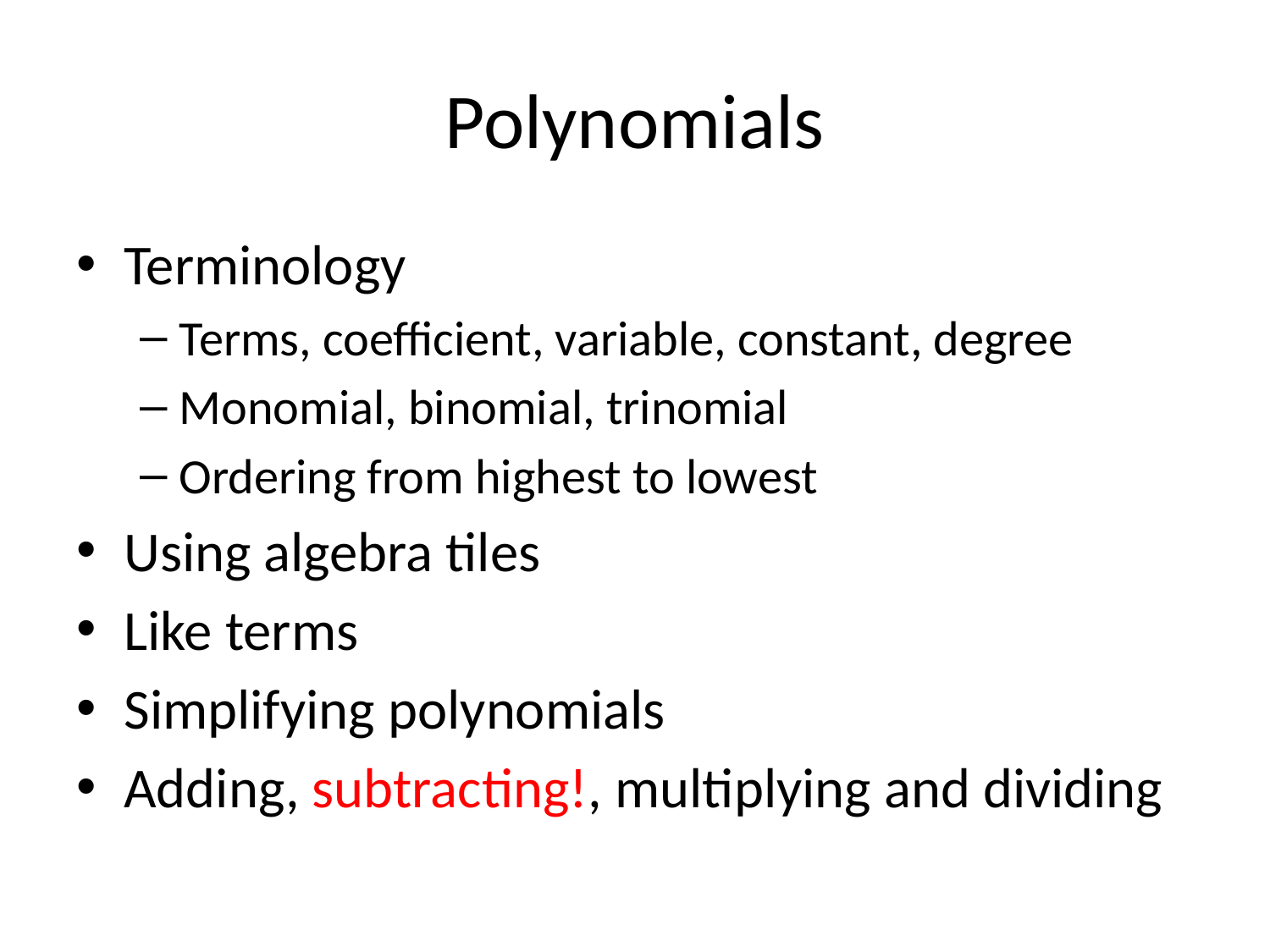

# Polynomials
Terminology
Terms, coefficient, variable, constant, degree
Monomial, binomial, trinomial
Ordering from highest to lowest
Using algebra tiles
Like terms
Simplifying polynomials
Adding, subtracting!, multiplying and dividing